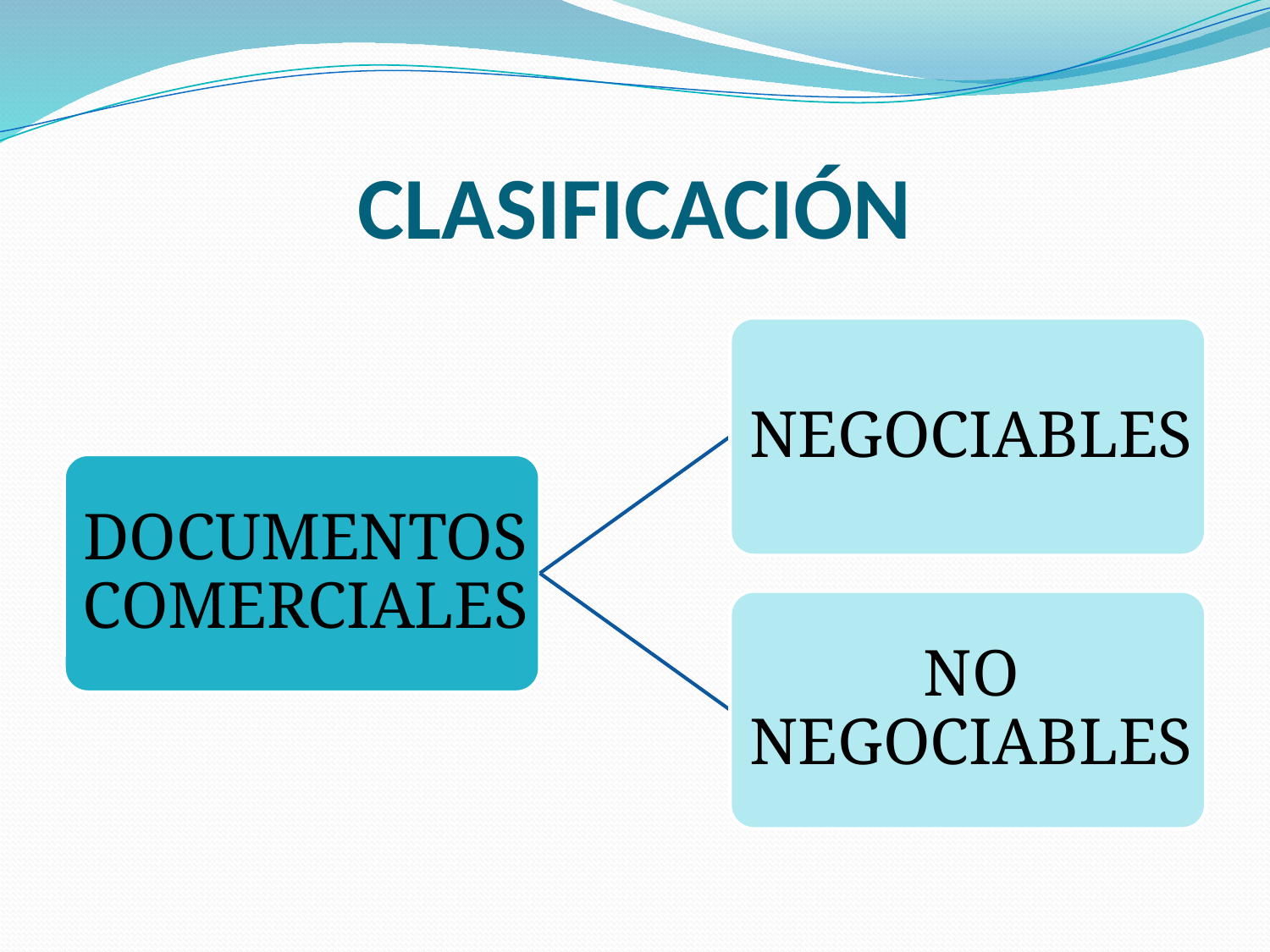

# CLASIFICACIÓN
DOCUMENTOS COMERCIALES

NEGOCIABLES

NO NEGOCIABLES